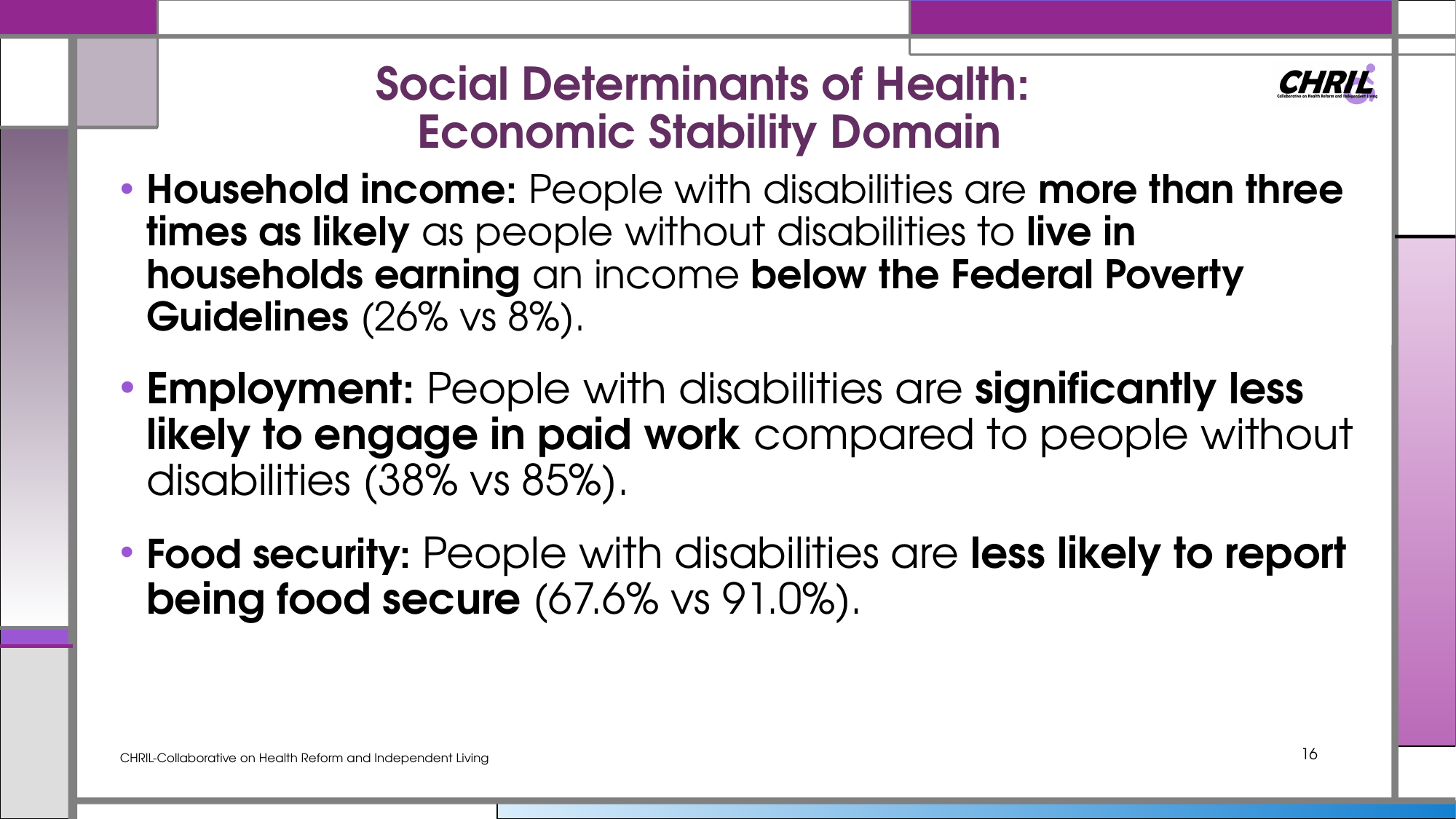

# Social Determinants of Health: Economic Stability Domain
Household income: People with disabilities are more than three times as likely as people without disabilities to live in households earning an income below the Federal Poverty Guidelines (26% vs 8%).
Employment: People with disabilities are significantly less likely to engage in paid work compared to people without disabilities (38% vs 85%).
Food security: People with disabilities are less likely to report being food secure (67.6% vs 91.0%).

CHRIL-Collaborative on Health Reform and Independent Living
16